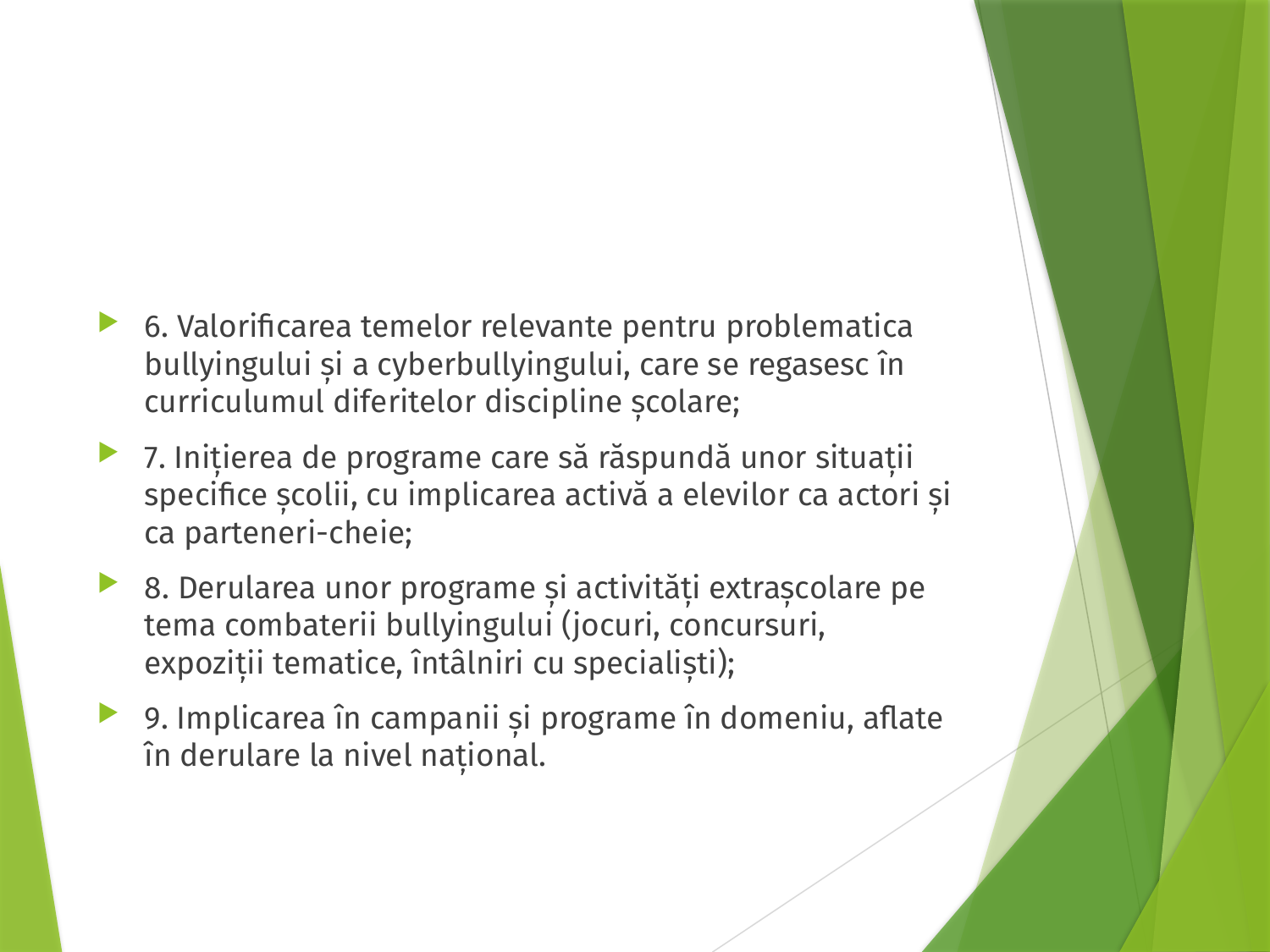

#
6. Valorificarea temelor relevante pentru problematica bullyingului și a cyberbullyingului, care se regasesc în curriculumul diferitelor discipline școlare;
7. Inițierea de programe care să răspundă unor situații specifice școlii, cu implicarea activă a elevilor ca actori și ca parteneri-cheie;
8. Derularea unor programe și activități extrașcolare pe tema combaterii bullyingului (jocuri, concursuri, expoziții tematice, întâlniri cu specialiști);
9. Implicarea în campanii și programe în domeniu, aflate în derulare la nivel național.